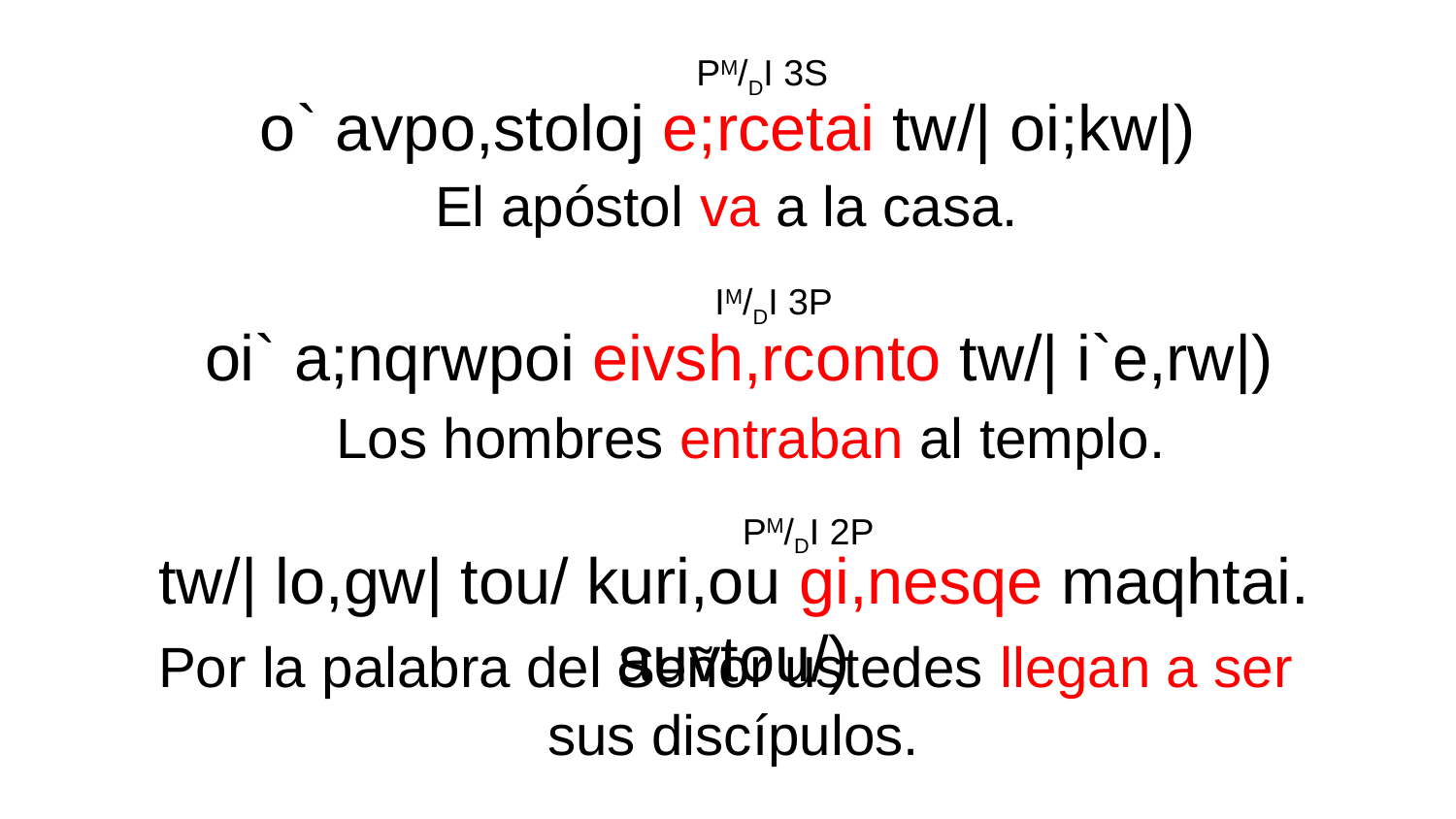

PM/DI 3S
o` avpo,stoloj e;rcetai tw/| oi;kw|)
El apóstol va a la casa.
IM/DI 3P
oi` a;nqrwpoi eivsh,rconto tw/| i`e,rw|)
Los hombres entraban al templo.
PM/DI 2P
tw/| lo,gw| tou/ kuri,ou gi,nesqe maqhtai. auvtou/)
Por la palabra del Señor ustedes llegan a ser
sus discípulos.